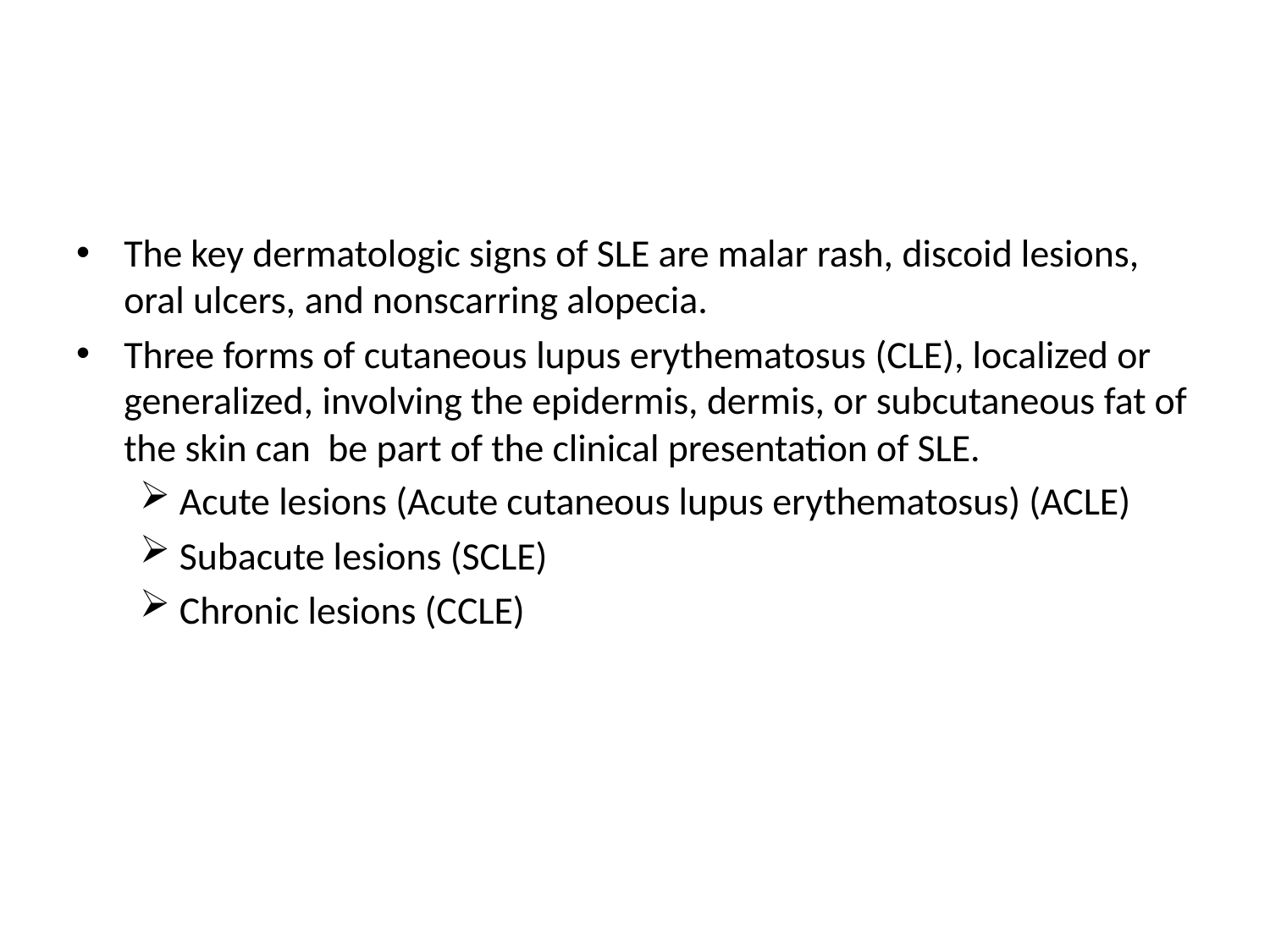

#
The key dermatologic signs of SLE are malar rash, discoid lesions, oral ulcers, and nonscarring alopecia.
Three forms of cutaneous lupus erythematosus (CLE), localized or generalized, involving the epidermis, dermis, or subcutaneous fat of the skin can  be part of the clinical presentation of SLE.
Acute lesions (Acute cutaneous lupus erythematosus) (ACLE)
Subacute lesions (SCLE)
Chronic lesions (CCLE)